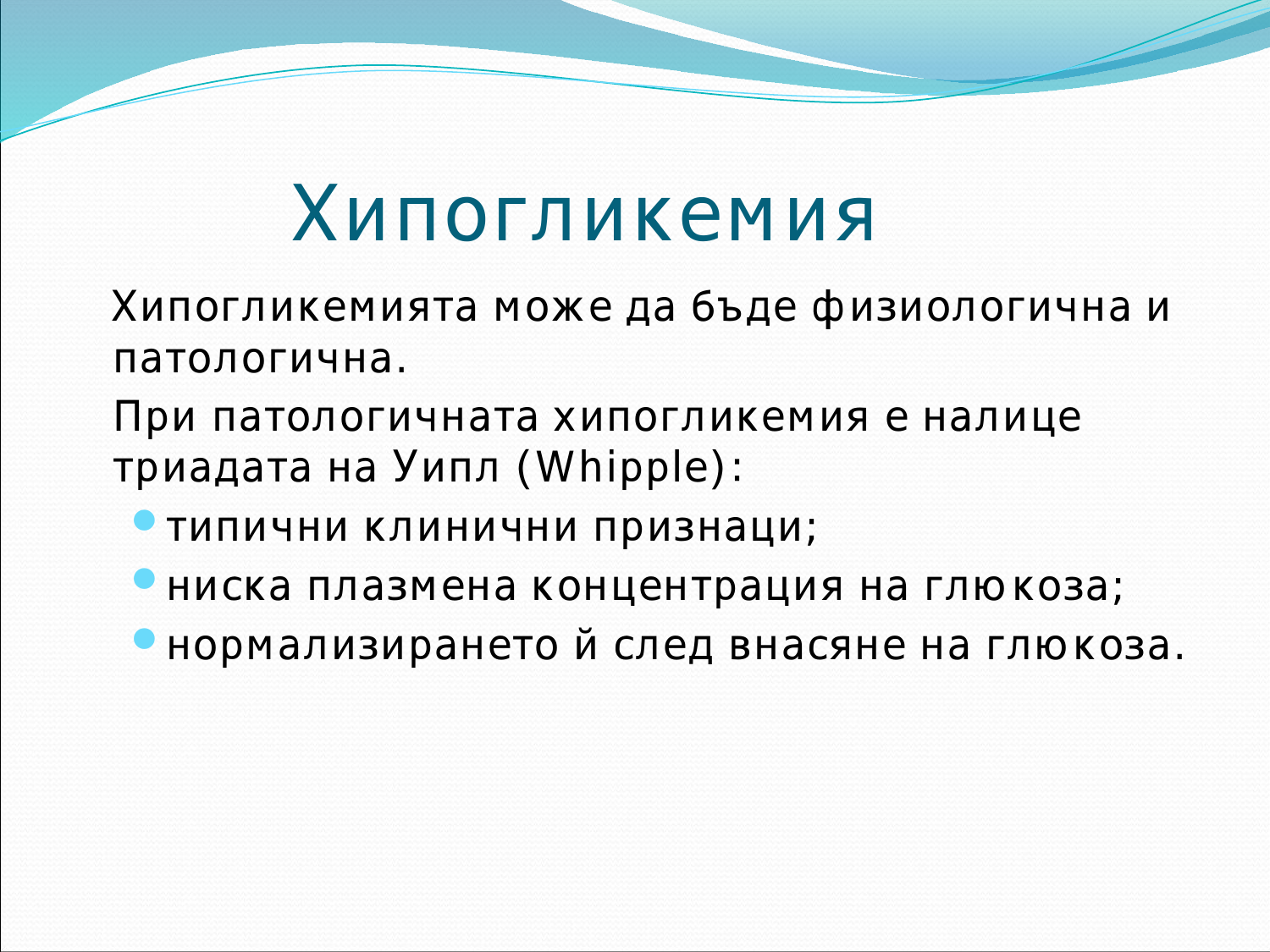

# Хипогликемия
   Хипогликемията може да бъде физиологична и патологична.
   При патологичната хипогликемия е налице триадата на Уипл (Whipple):
типични клинични признаци;
ниска плазмена концентрация на глюкоза;
нормализирането й след внасяне на глюкоза.